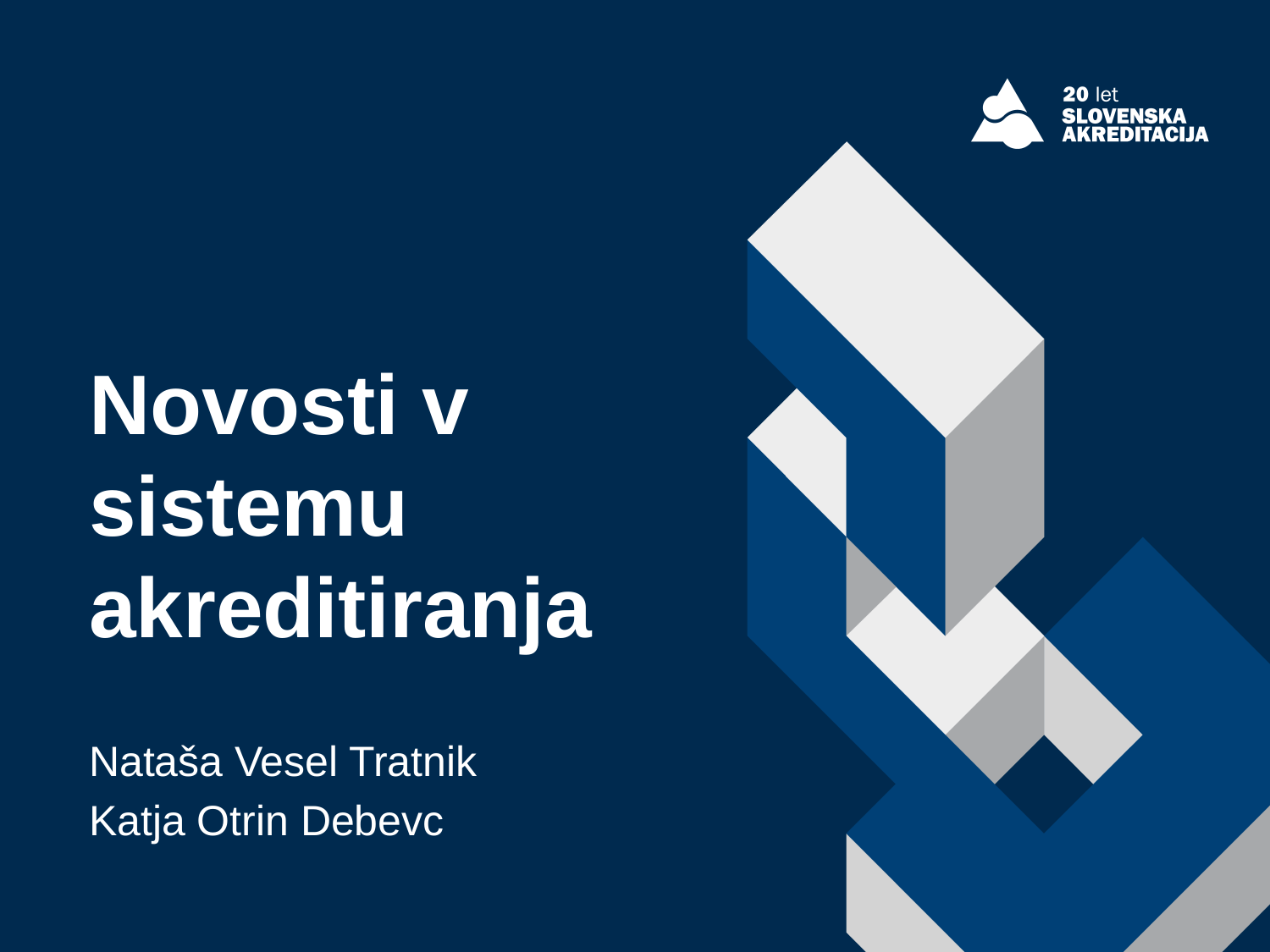

# Novosti v sistemu akreditiranja
Nataša Vesel Tratnik
Katja Otrin Debevc